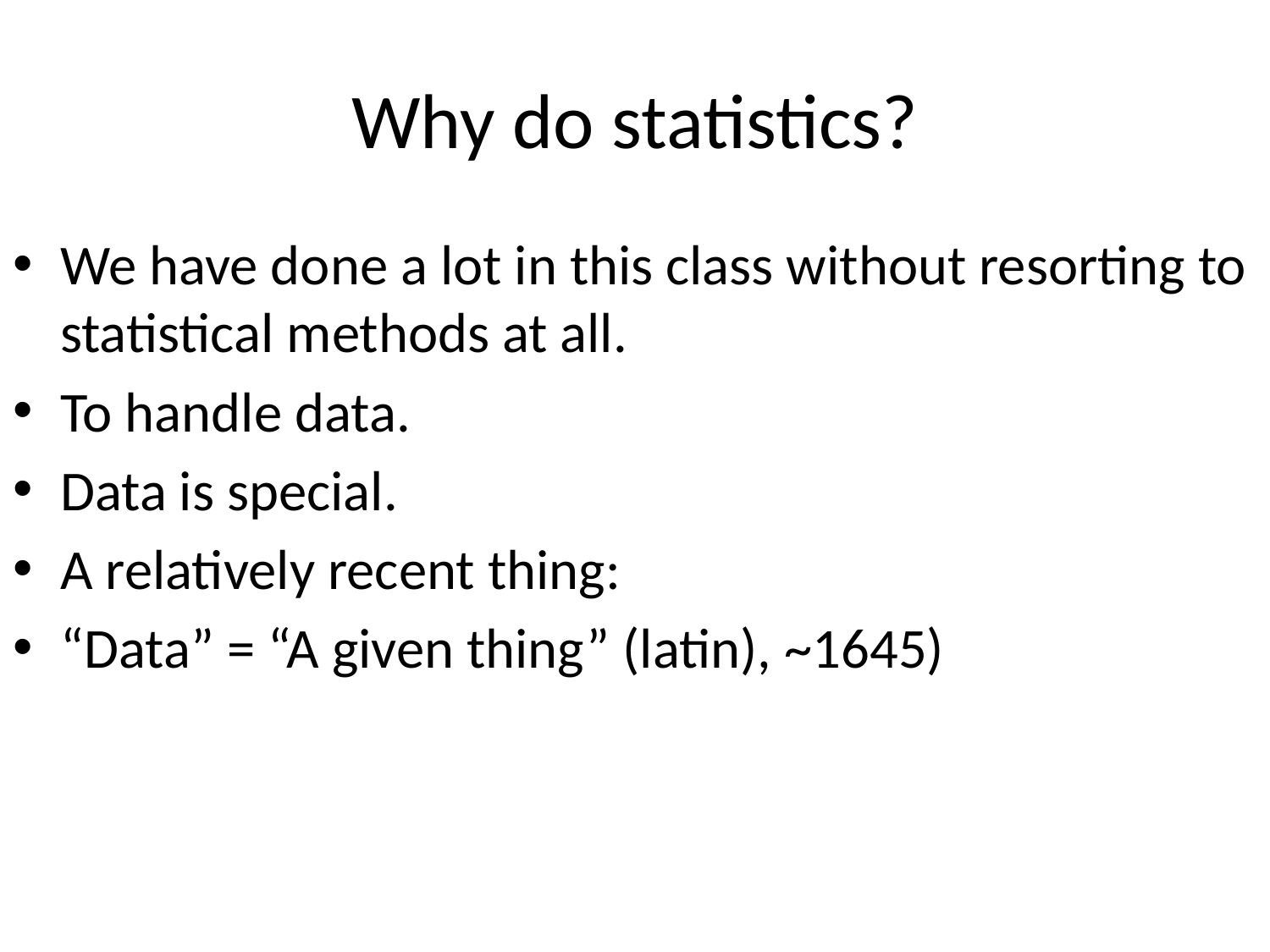

# Why do statistics?
We have done a lot in this class without resorting to statistical methods at all.
To handle data.
Data is special.
A relatively recent thing:
“Data” = “A given thing” (latin), ~1645)